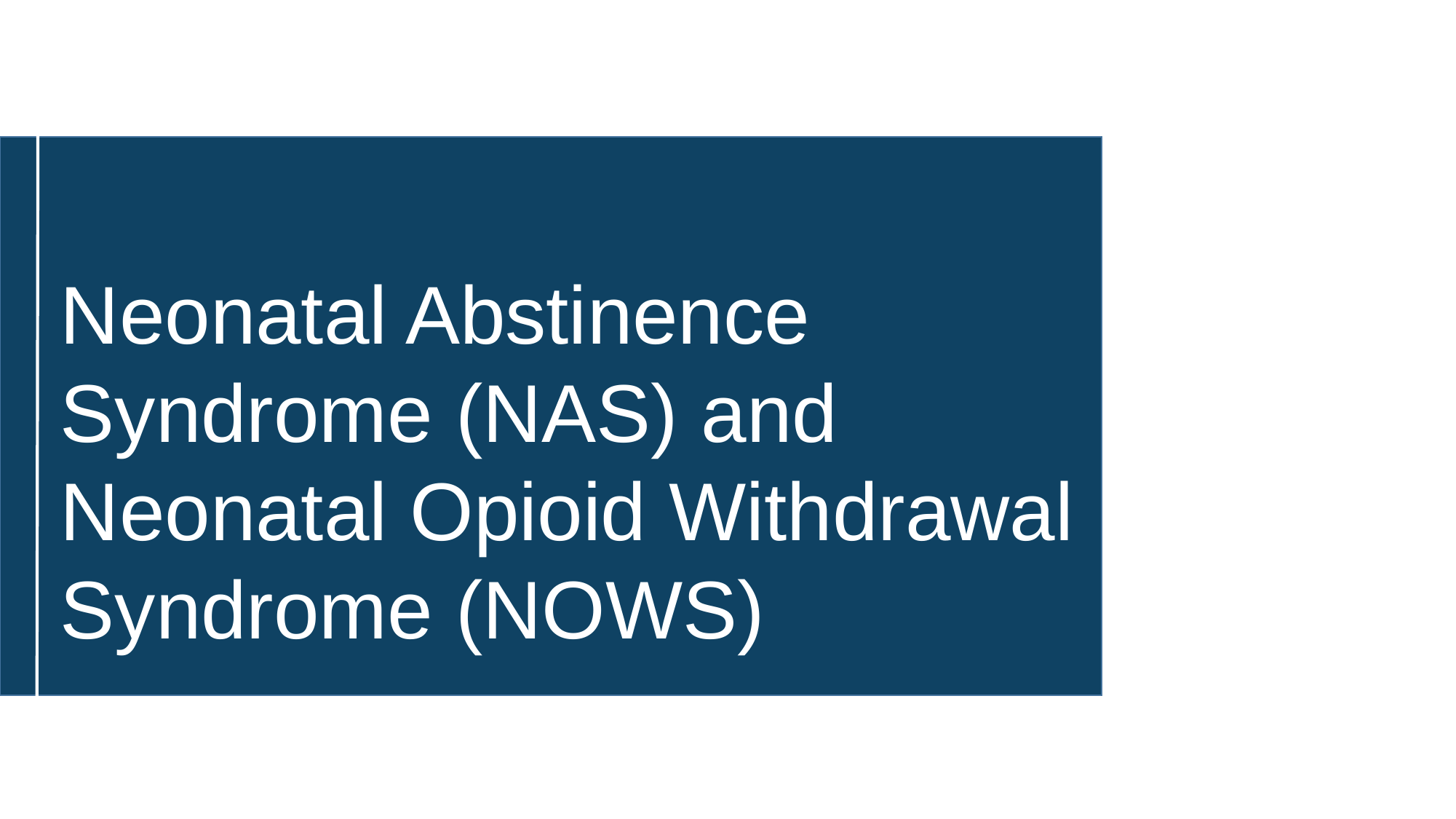

Neonatal Abstinence Syndrome (NAS) and Neonatal Opioid Withdrawal Syndrome (NOWS)